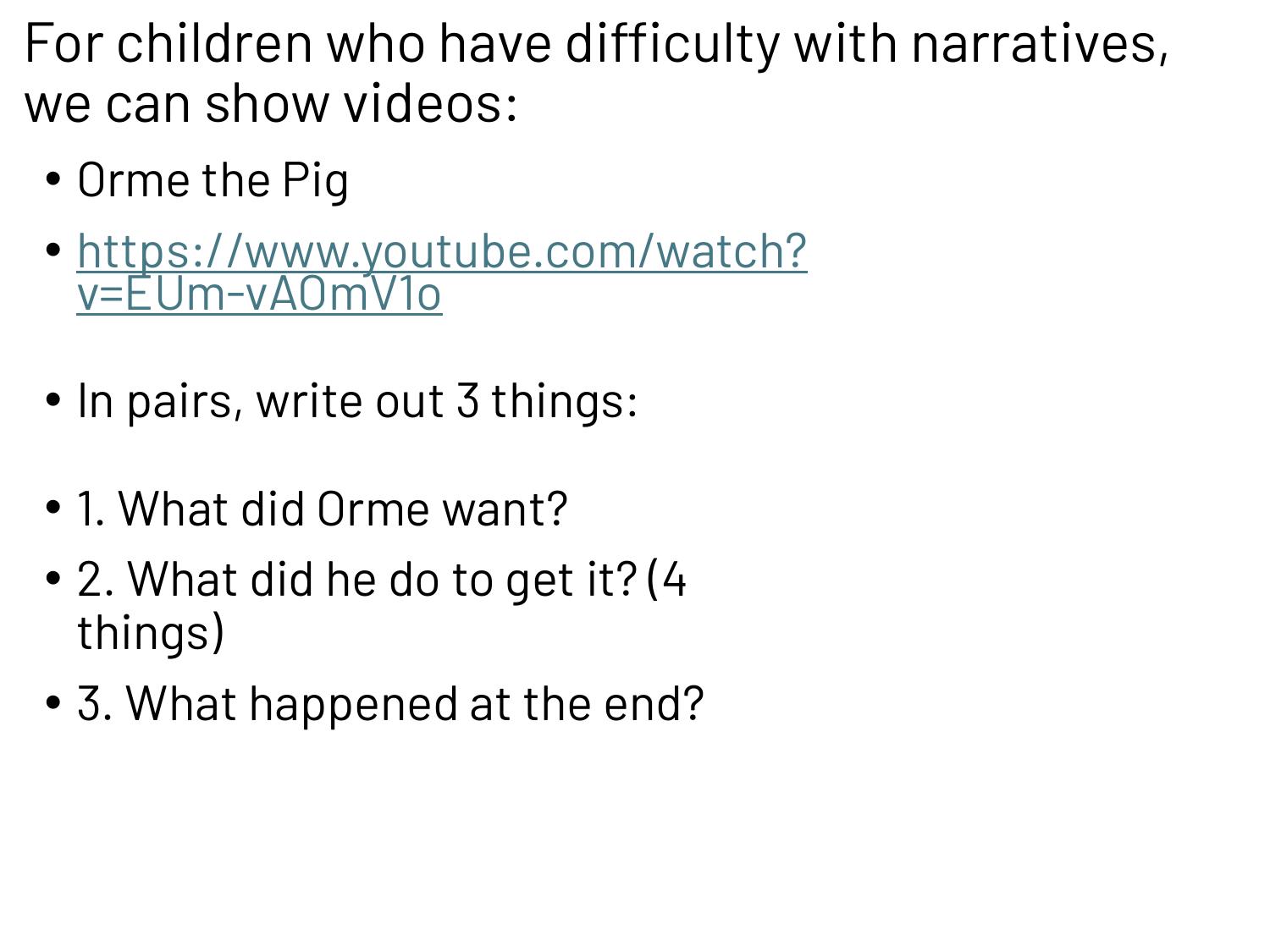

# For children who have difficulty with narratives, we can show videos:
Orme the Pig
https://www.youtube.com/watch?v=EUm-vAOmV1o

In pairs, write out 3 things:

1. What did Orme want?
2. What did he do to get it? (4 things)
3. What happened at the end?